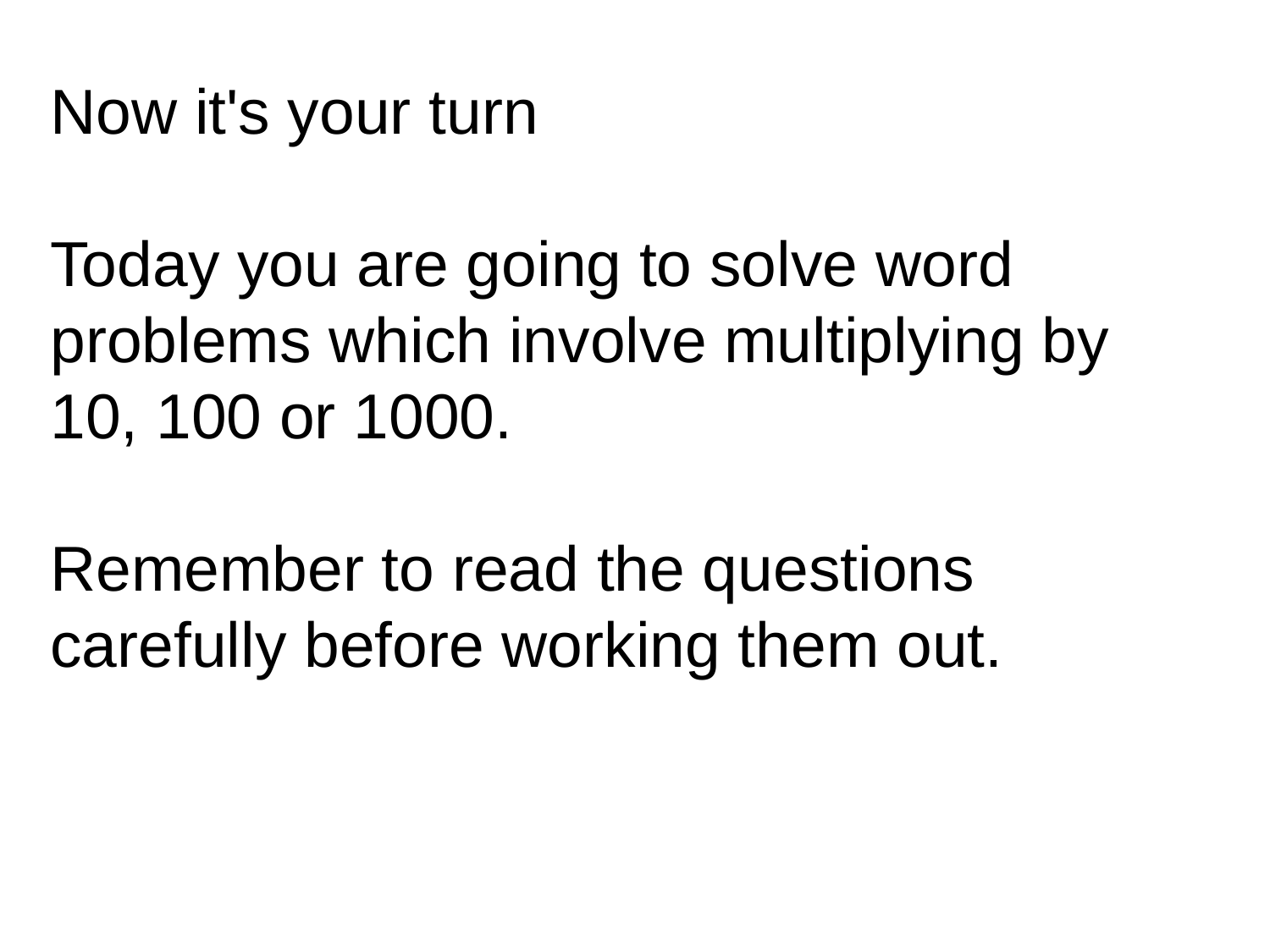

# Now it's your turn Today you are going to solve word problems which involve multiplying by 10, 100 or 1000. Remember to read the questions carefully before working them out.